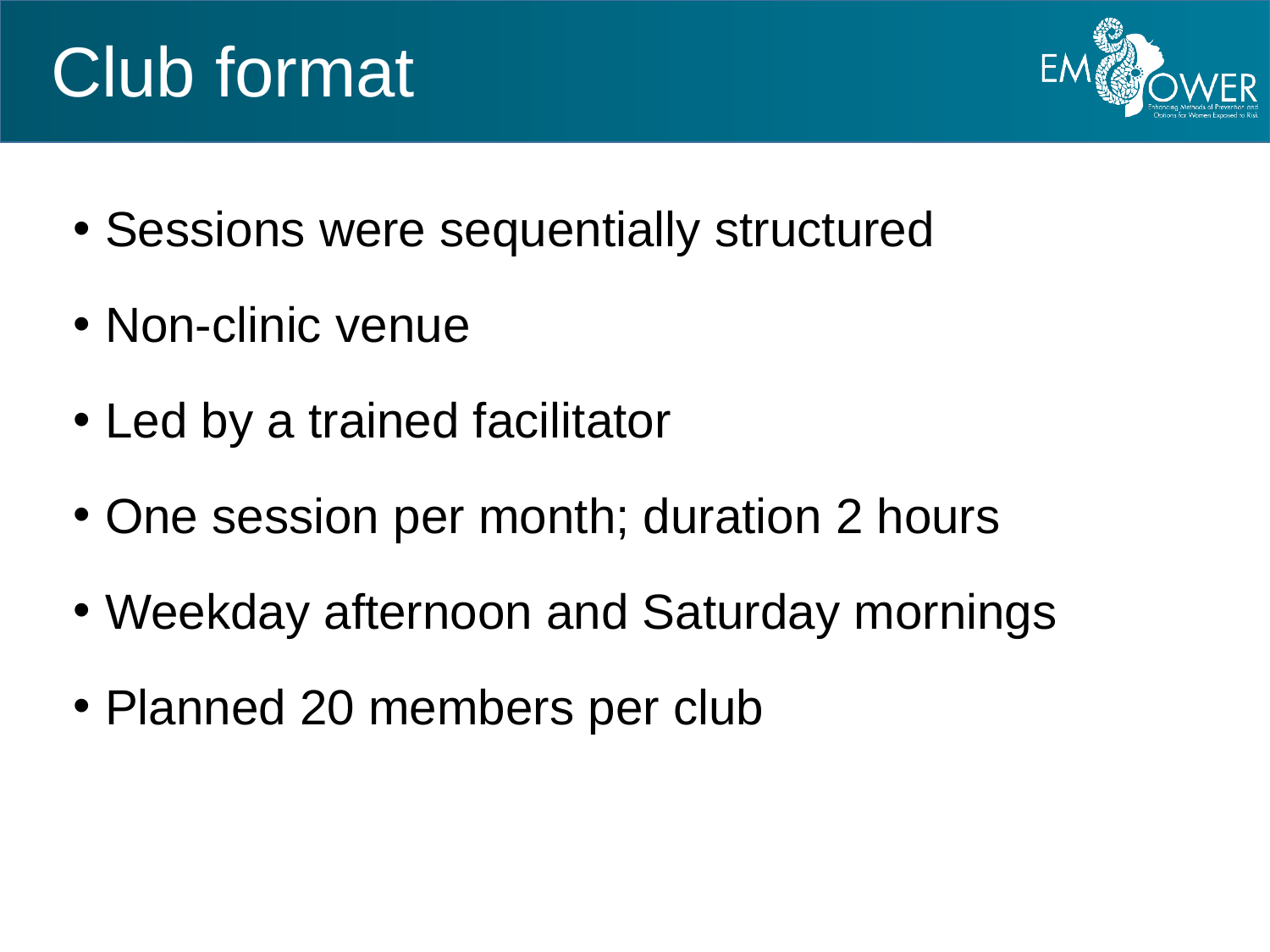

# Club format
Sessions were sequentially structured
Non-clinic venue
Led by a trained facilitator
One session per month; duration 2 hours
Weekday afternoon and Saturday mornings
Planned 20 members per club